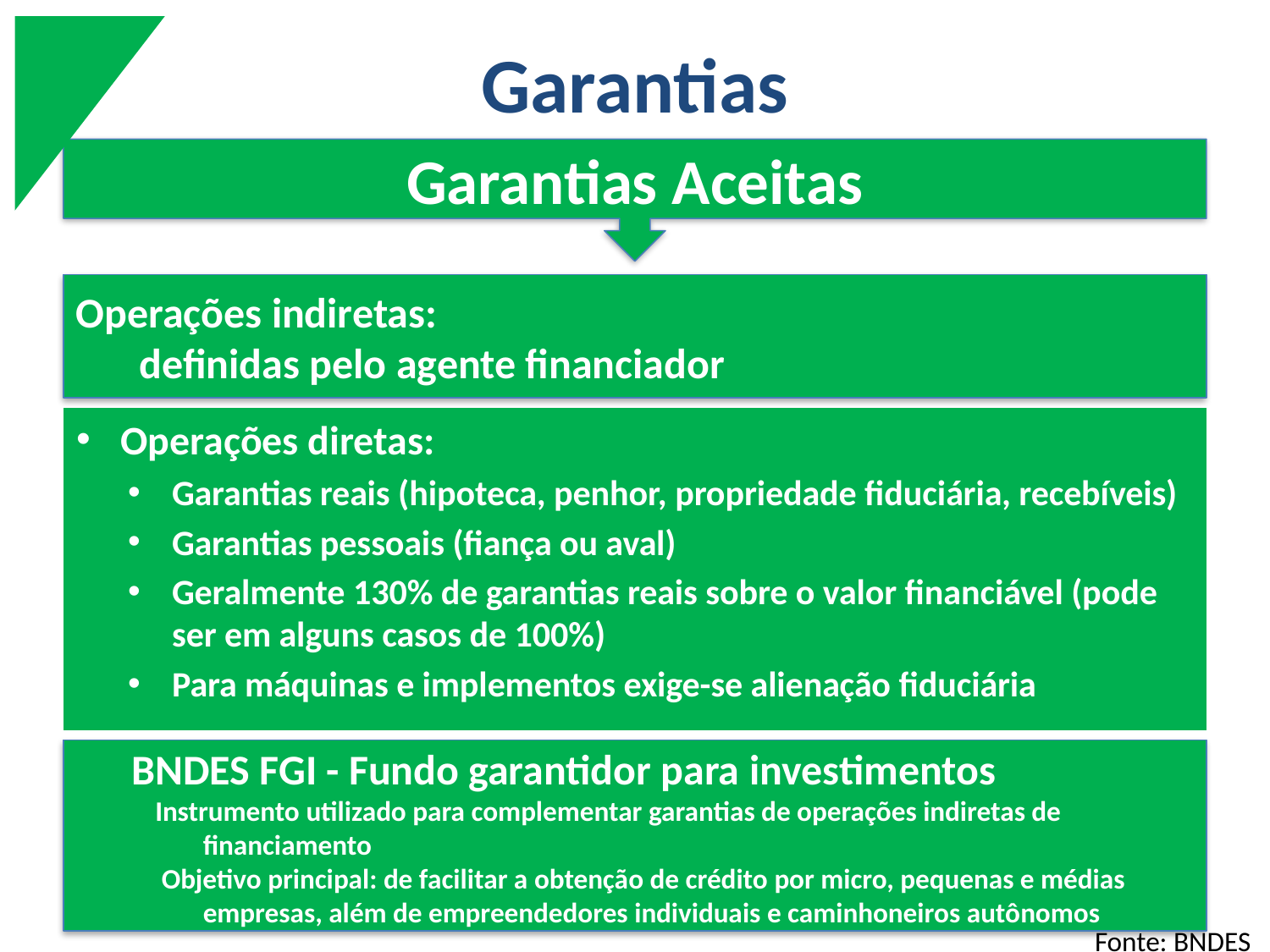

# Garantias
Garantias Aceitas
Operações indiretas:
definidas pelo agente financiador
Operações diretas:
Garantias reais (hipoteca, penhor, propriedade fiduciária, recebíveis)
Garantias pessoais (fiança ou aval)
Geralmente 130% de garantias reais sobre o valor financiável (pode ser em alguns casos de 100%)
Para máquinas e implementos exige-se alienação fiduciária
+
BNDES FGI - Fundo garantidor para investimentos
Instrumento utilizado para complementar garantias de operações indiretas de financiamento
 Objetivo principal: de facilitar a obtenção de crédito por micro, pequenas e médias empresas, além de empreendedores individuais e caminhoneiros autônomos
Fonte: BNDES